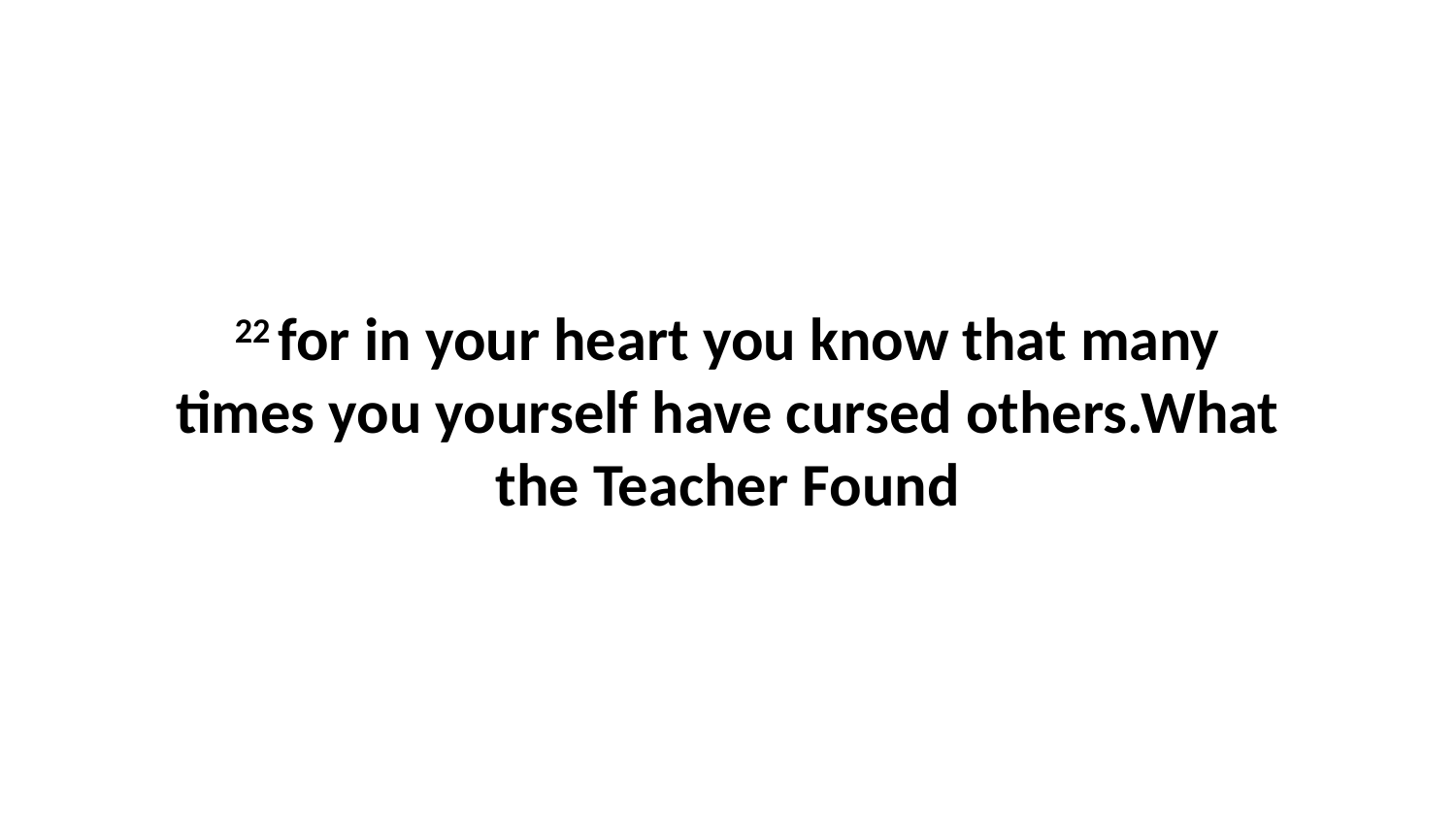

22 for in your heart you know that many times you yourself have cursed others.What the Teacher Found